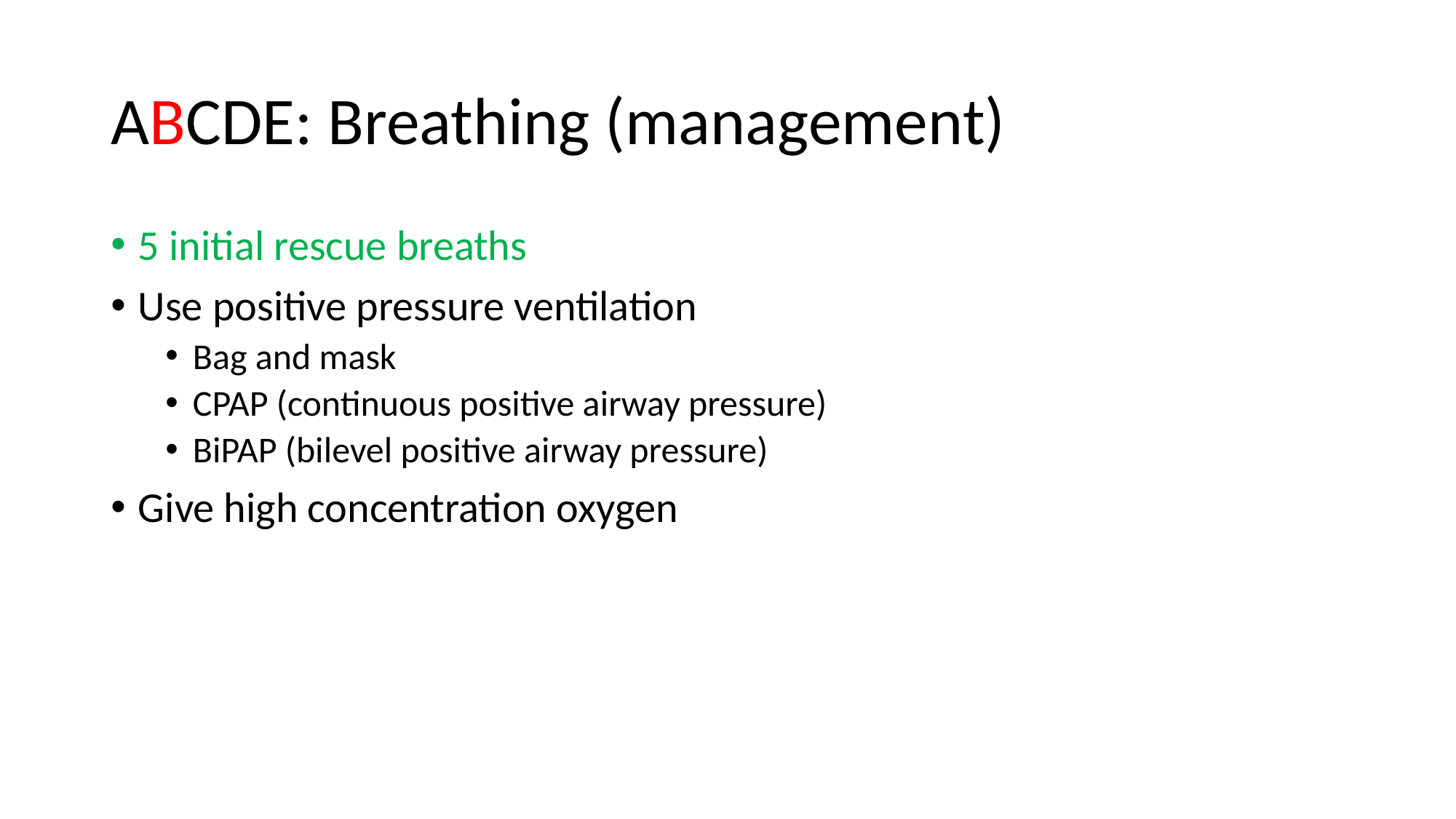

# ABCDE: Breathing (management)
5 initial rescue breaths
Use positive pressure ventilation
Bag and mask
CPAP (continuous positive airway pressure)
BiPAP (bilevel positive airway pressure)
Give high concentration oxygen